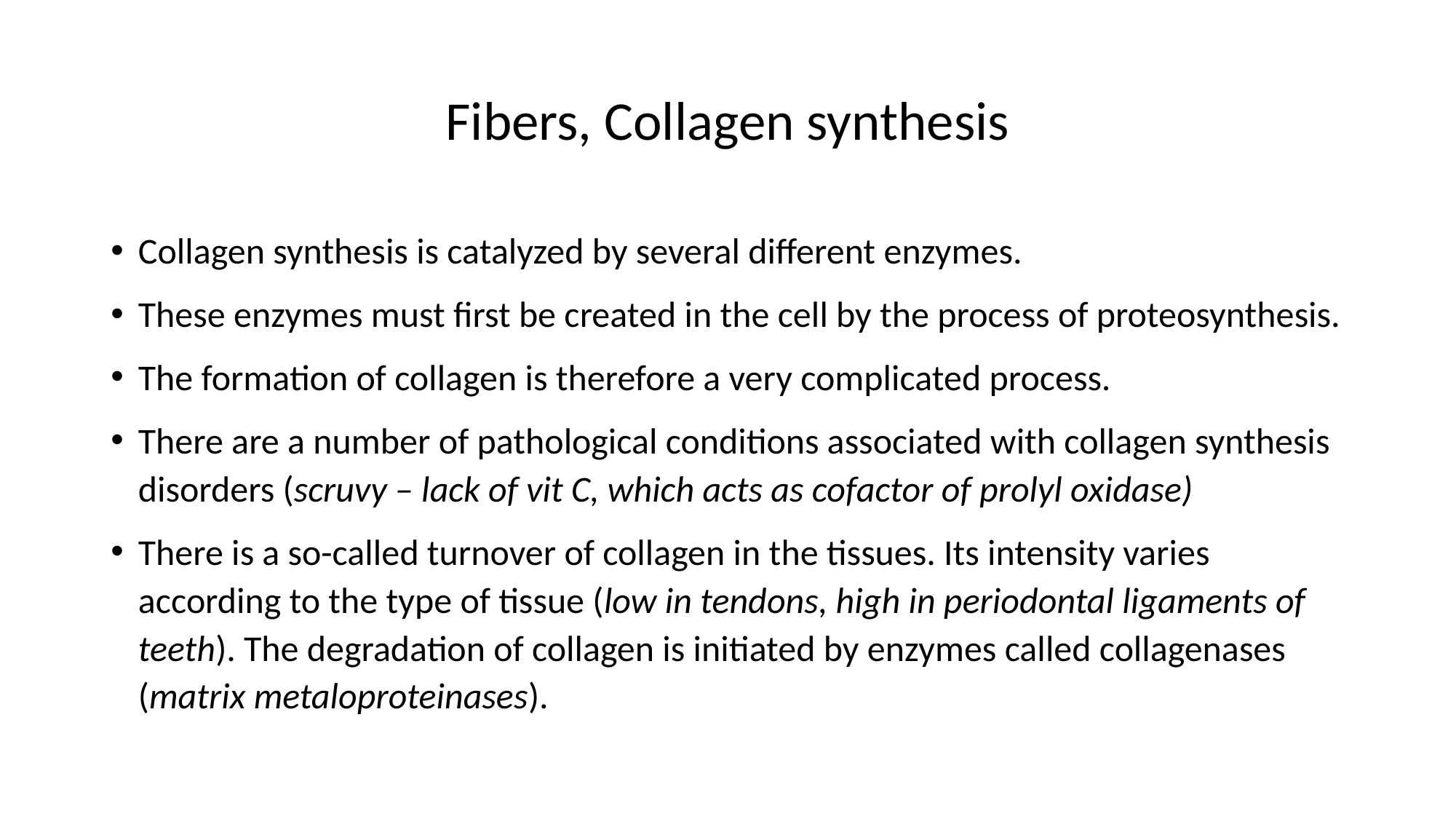

# Fibers, Collagen synthesis
Collagen synthesis is catalyzed by several different enzymes.
These enzymes must first be created in the cell by the process of proteosynthesis.
The formation of collagen is therefore a very complicated process.
There are a number of pathological conditions associated with collagen synthesis disorders (scruvy – lack of vit C, which acts as cofactor of prolyl oxidase)
There is a so-called turnover of collagen in the tissues. Its intensity varies according to the type of tissue (low in tendons, high in periodontal ligaments of teeth). The degradation of collagen is initiated by enzymes called collagenases (matrix metaloproteinases).